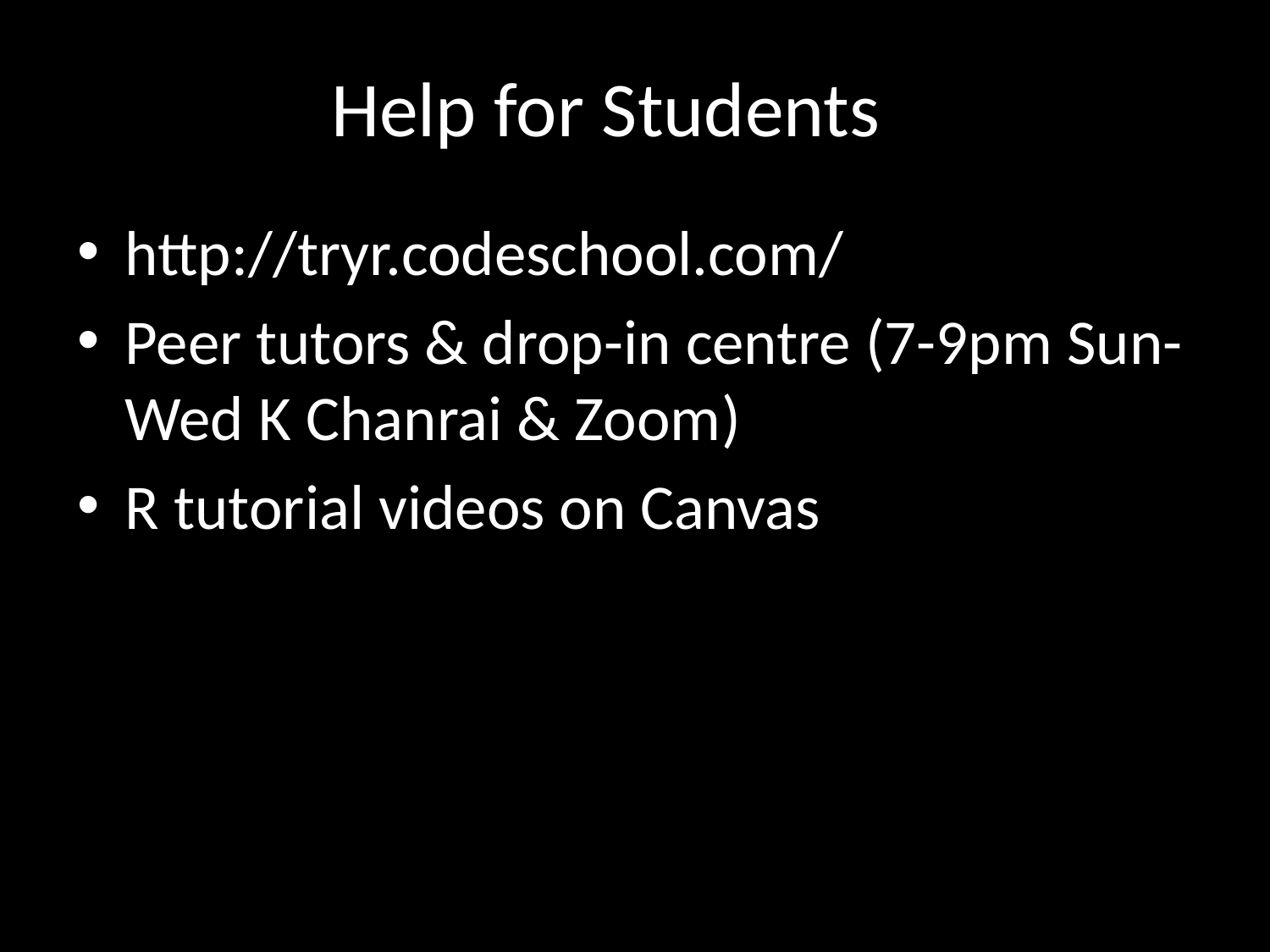

Help for Students
http://tryr.codeschool.com/
Peer tutors & drop-in centre (7-9pm Sun-Wed K Chanrai & Zoom)
R tutorial videos on Canvas